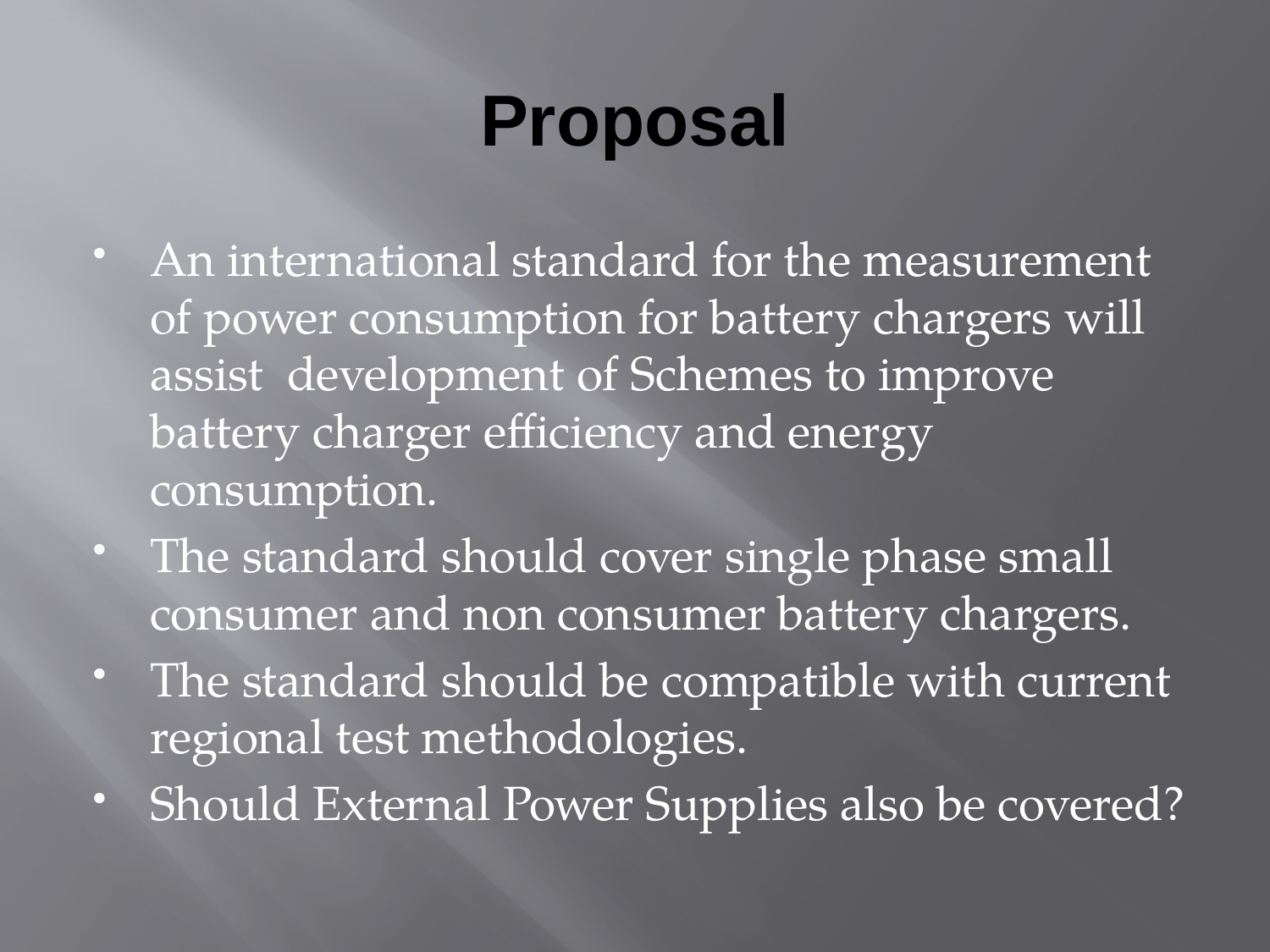

# Proposal
An international standard for the measurement of power consumption for battery chargers will assist  development of Schemes to improve battery charger efficiency and energy consumption.
The standard should cover single phase small consumer and non consumer battery chargers.
The standard should be compatible with current regional test methodologies.
Should External Power Supplies also be covered?